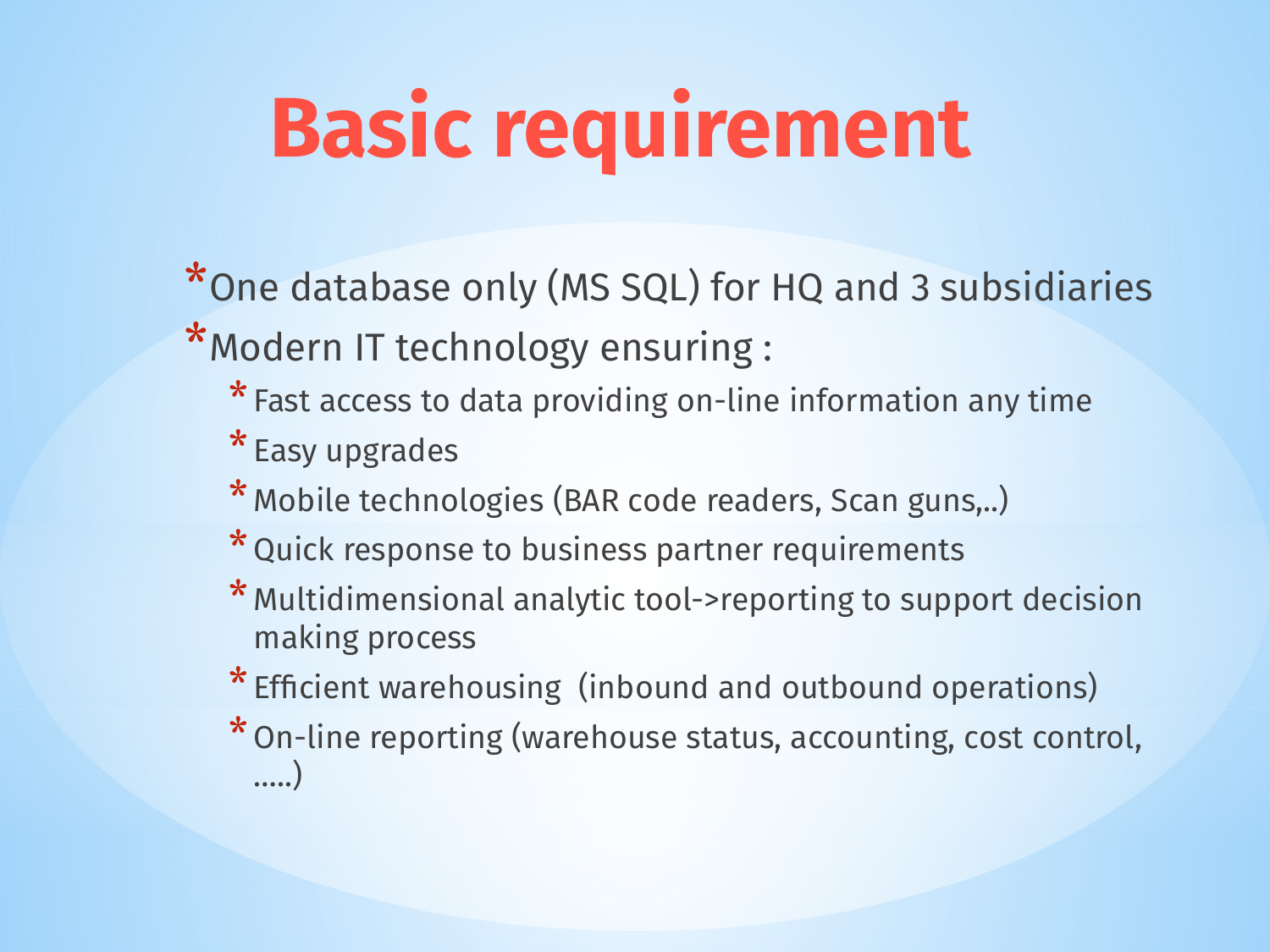

Basic requirement
One database only (MS SQL) for HQ and 3 subsidiaries
Modern IT technology ensuring :
Fast access to data providing on-line information any time
Easy upgrades
Mobile technologies (BAR code readers, Scan guns,..)
Quick response to business partner requirements
Multidimensional analytic tool->reporting to support decision making process
Efficient warehousing  (inbound and outbound operations)
On-line reporting (warehouse status, accounting, cost control,…..)